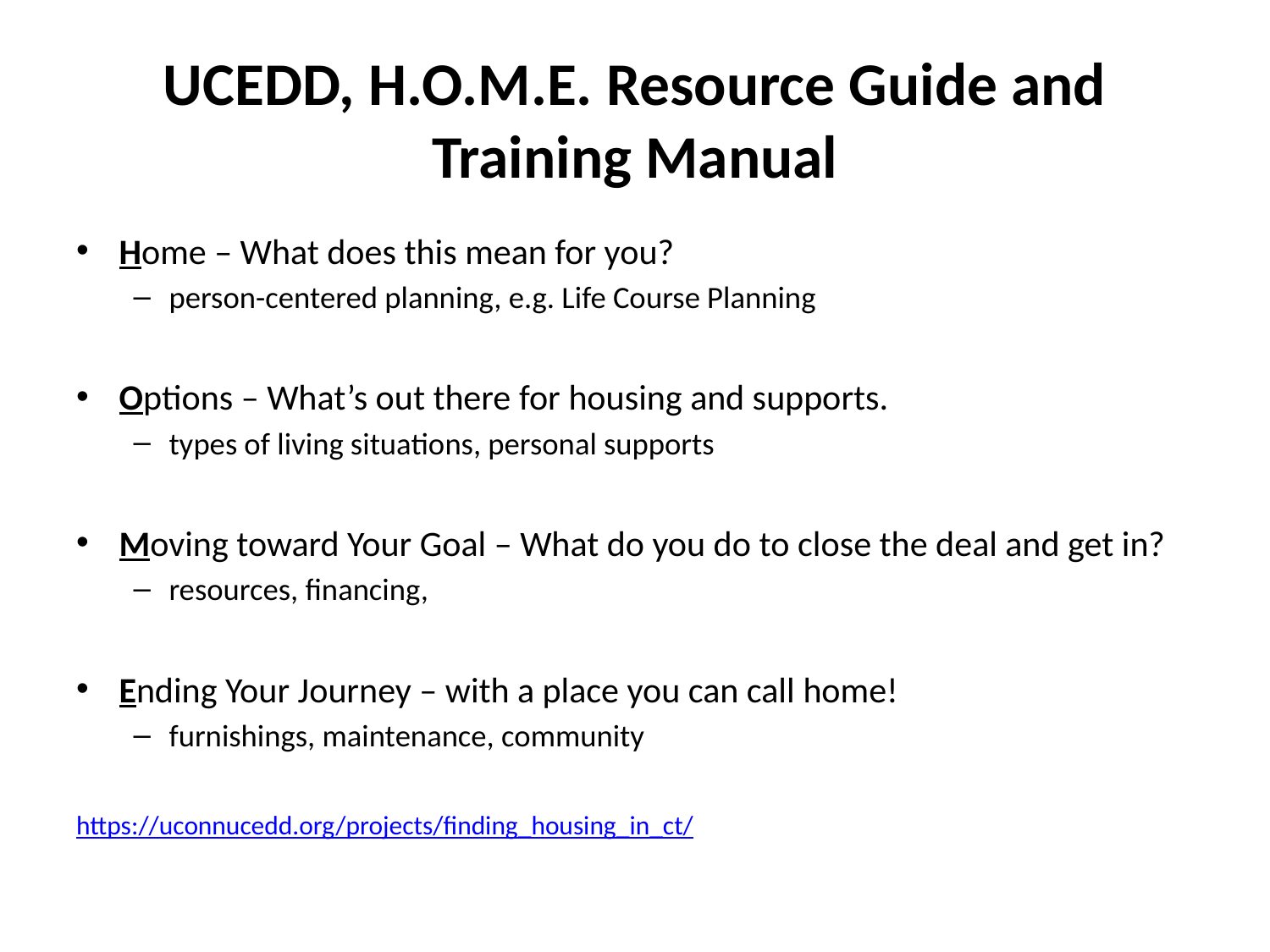

# UCEDD, H.O.M.E. Resource Guide and Training Manual
Home – What does this mean for you?
person-centered planning, e.g. Life Course Planning

Options – What’s out there for housing and supports.
types of living situations, personal supports

Moving toward Your Goal – What do you do to close the deal and get in?
resources, financing,

Ending Your Journey – with a place you can call home!
furnishings, maintenance, community

https://uconnucedd.org/projects/finding_housing_in_ct/